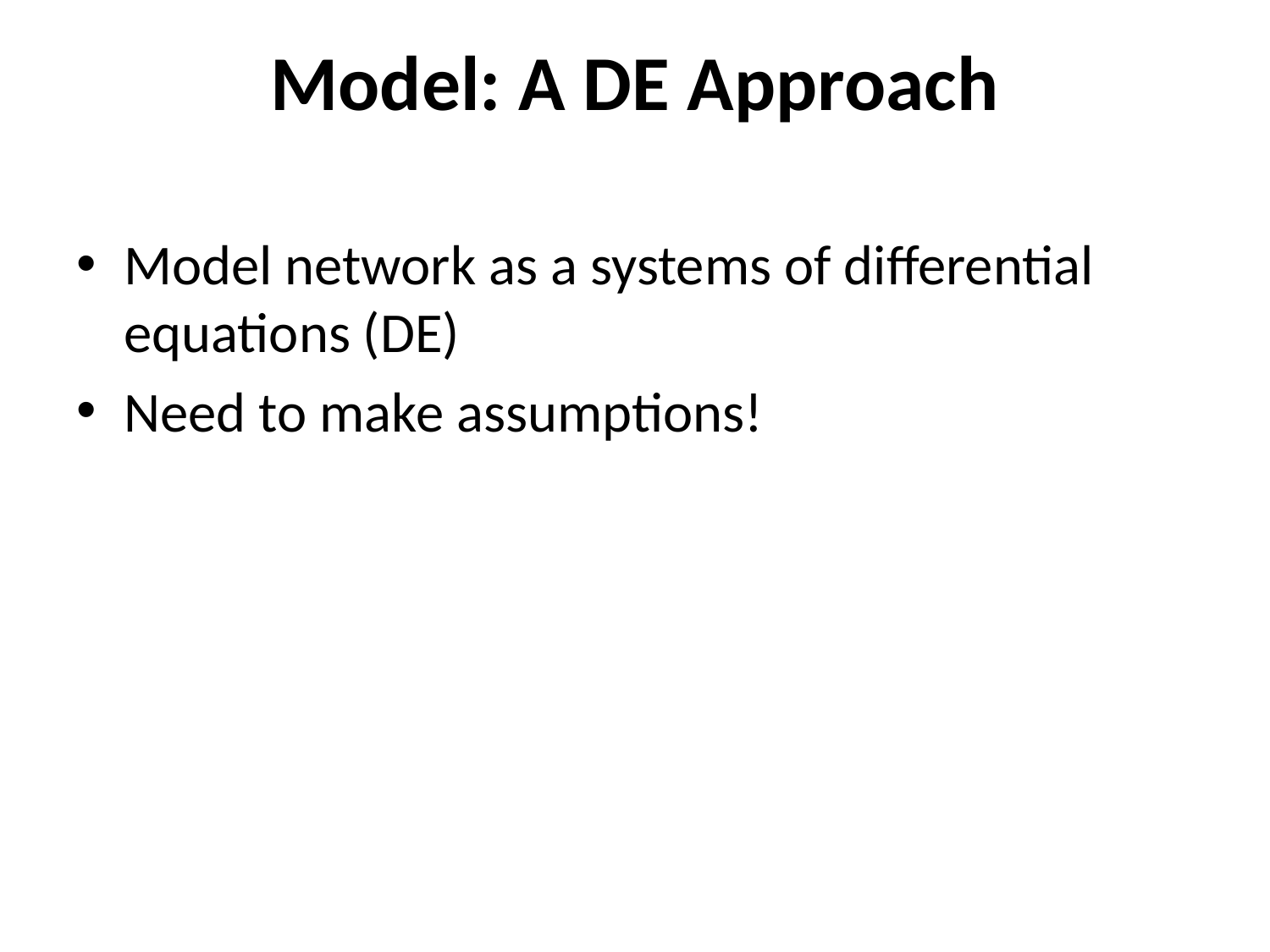

# Model: A DE Approach
Model network as a systems of differential equations (DE)
Need to make assumptions!